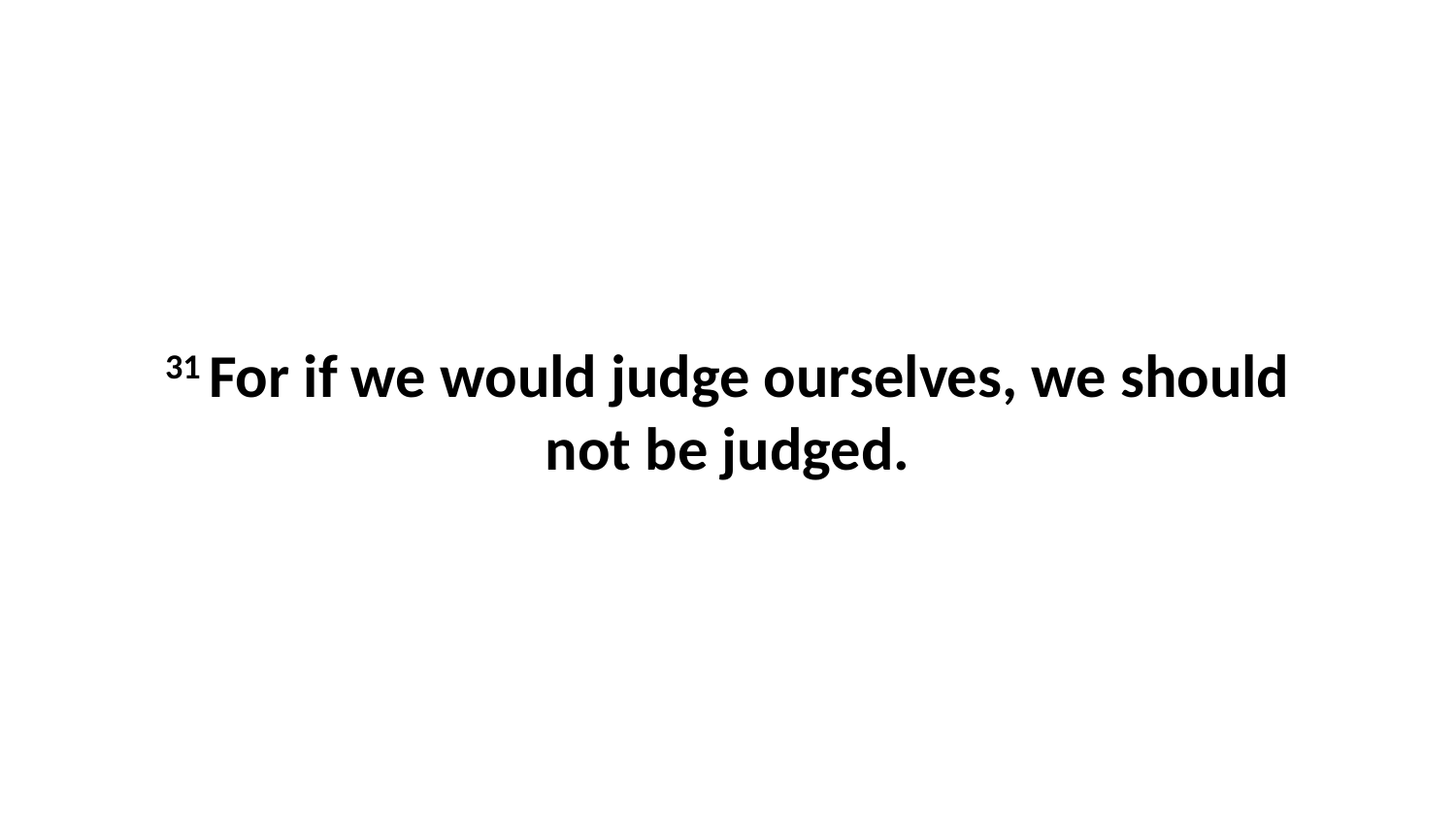

31 For if we would judge ourselves, we should not be judged.